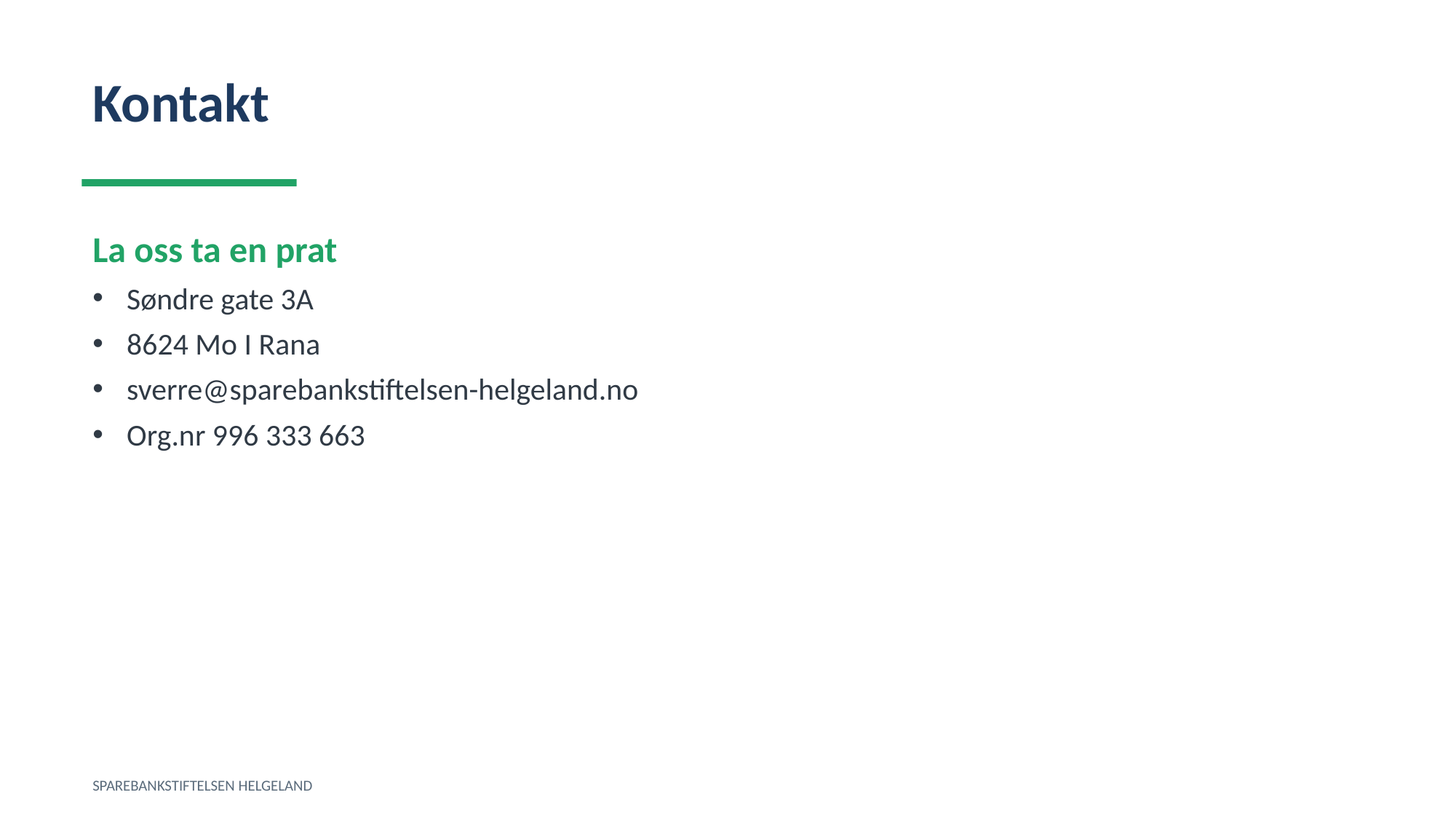

Kontakt

La oss ta en prat
Søndre gate 3A
8624 Mo I Rana
sverre@sparebankstiftelsen-helgeland.no
Org.nr 996 333 663
SPAREBANKSTIFTELSEN HELGELAND